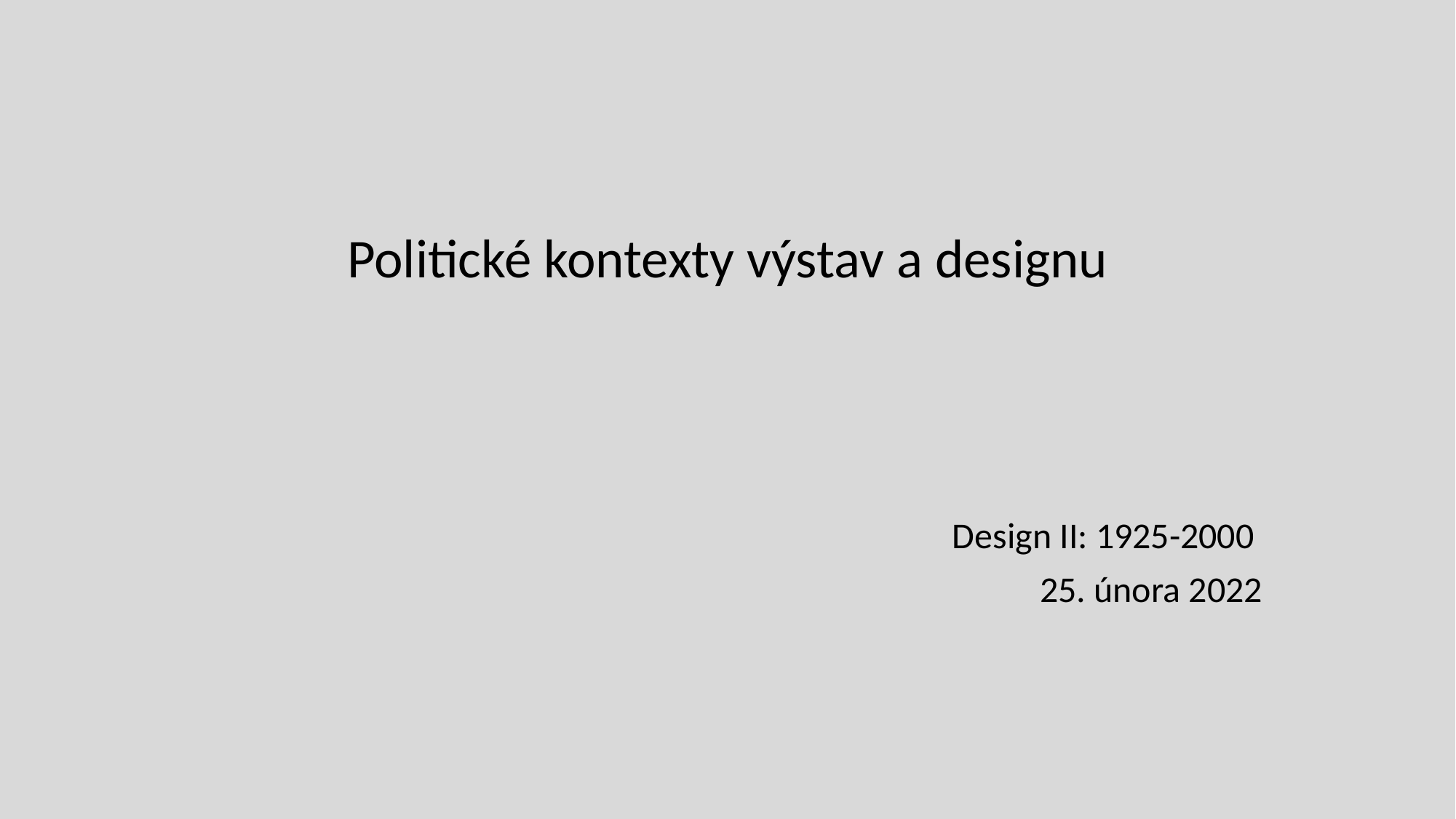

# Politické kontexty výstav a designu
Design II: 1925-2000
25. února 2022